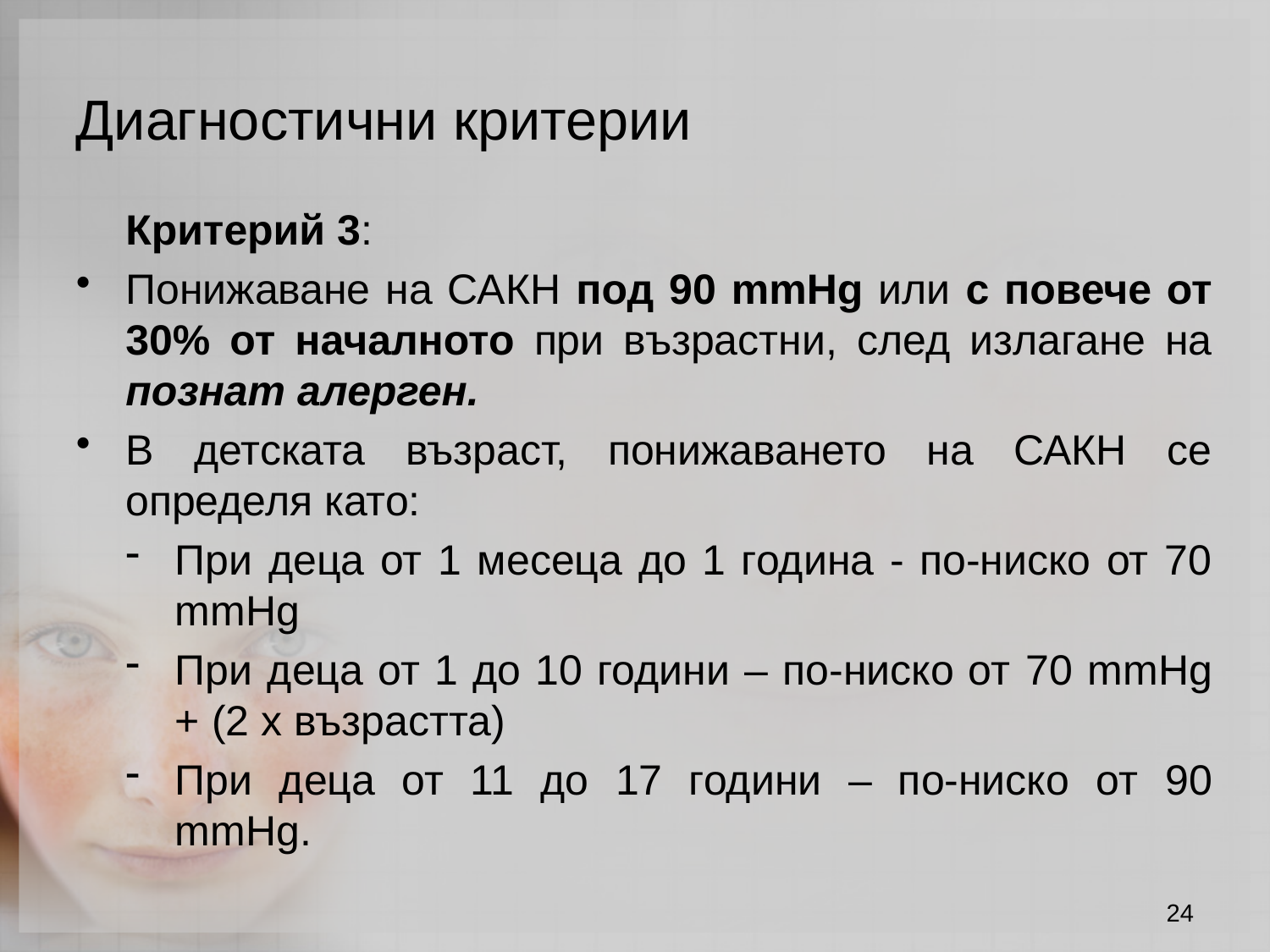

Диагностични критерии
Критерий 3:
Понижаване на САКН под 90 mmHg или с повече от 30% от началното при възрастни, след излагане на познат алерген.
В детската възраст, понижаването на САКН се определя като:
При деца от 1 месеца до 1 година - по-ниско от 70 mmHg
При деца от 1 до 10 години – по-ниско от 70 mmHg + (2 x възрастта)
При деца от 11 до 17 години – по-ниско от 90 mmHg.
24